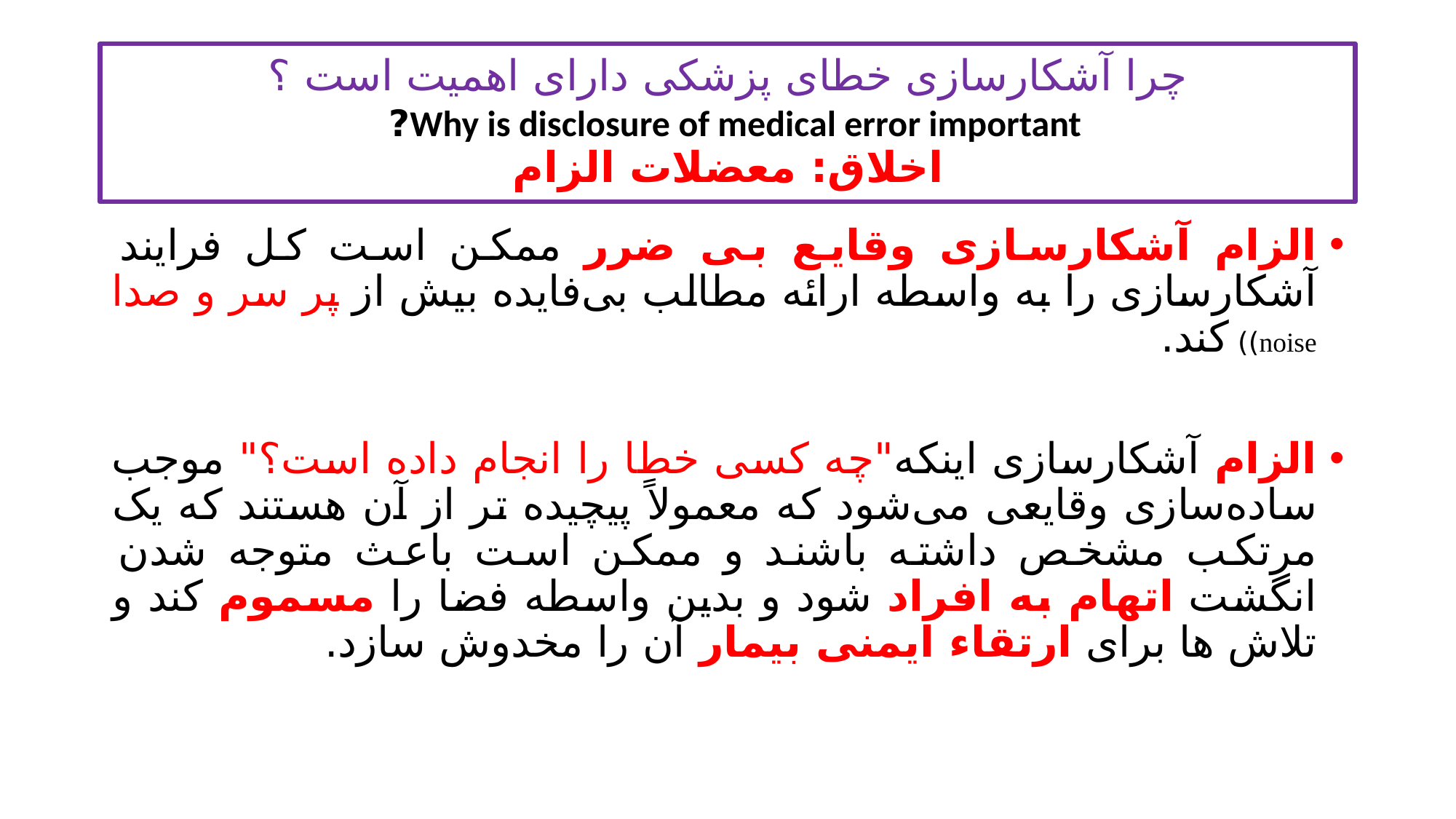

# چرا آشکارسازی خطای پزشکی دارای اهمیت است ؟ Why is disclosure of medical error important? اخلاق: معضلات الزام
الزام آشکارسازی وقایع بی ضرر ممکن است کل فرایند آشکارسازی را به واسطه ارائه مطالب بی‌فایده بیش از پر سر و صدا noise)) کند.

الزام آشکارسازی اینکه"چه کسی خطا را انجام داده است؟" موجب ساده‌سازی وقایعی می‌شود که معمولاً پیچیده تر از آن هستند که یک مرتکب مشخص داشته باشند و ممکن است باعث متوجه شدن انگشت اتهام به افراد شود و بدین واسطه فضا را مسموم کند و تلاش ها برای ارتقاء ایمنی بیمار آن را مخدوش سازد.